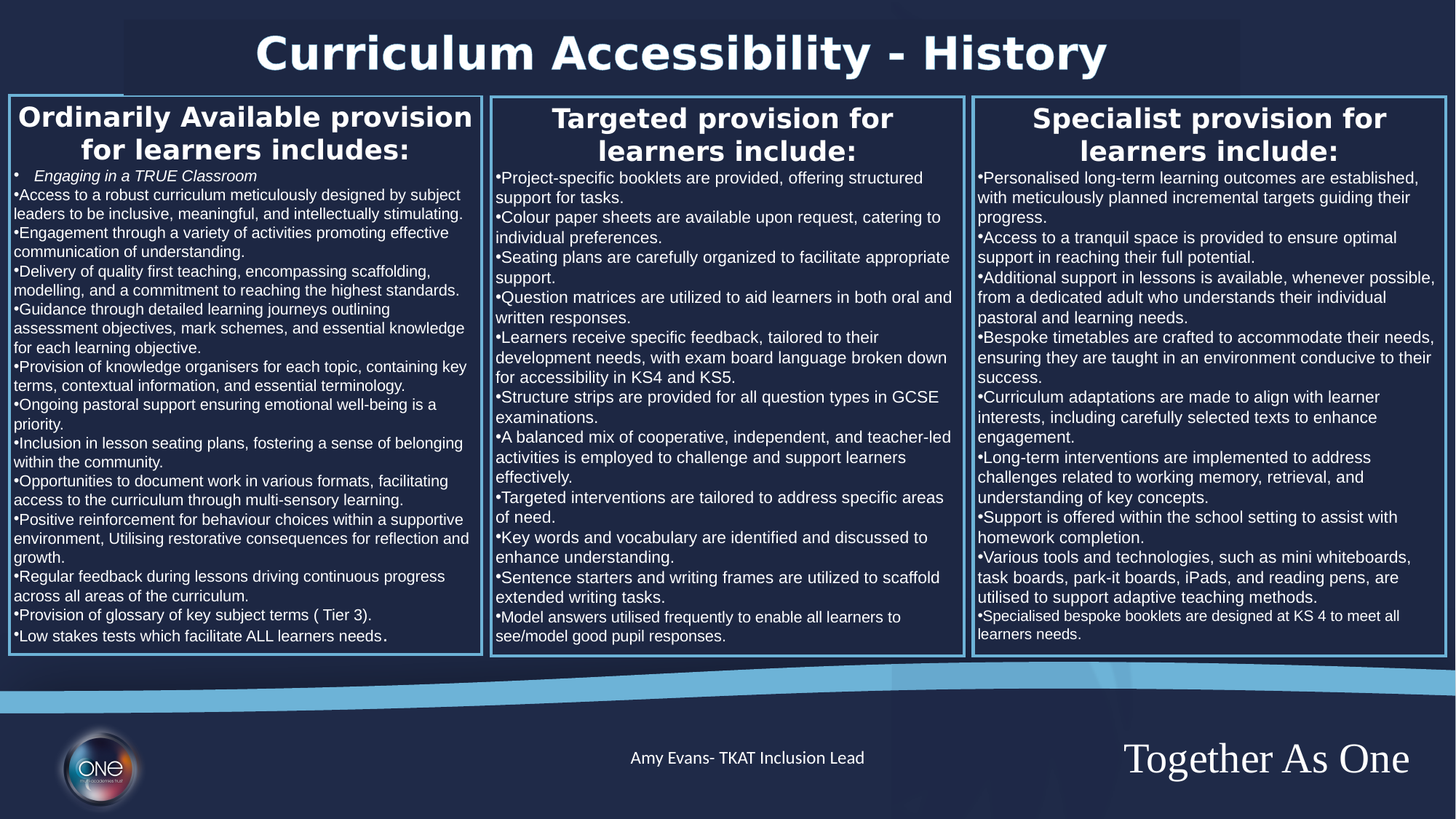

Curriculum Accessibility - History
Ordinarily Available provision for learners includes:
Engaging in a TRUE Classroom
Access to a robust curriculum meticulously designed by subject leaders to be inclusive, meaningful, and intellectually stimulating.
Engagement through a variety of activities promoting effective communication of understanding.
Delivery of quality first teaching, encompassing scaffolding, modelling, and a commitment to reaching the highest standards.
Guidance through detailed learning journeys outlining assessment objectives, mark schemes, and essential knowledge for each learning objective.
Provision of knowledge organisers for each topic, containing key terms, contextual information, and essential terminology.
Ongoing pastoral support ensuring emotional well-being is a priority.
Inclusion in lesson seating plans, fostering a sense of belonging within the community.
Opportunities to document work in various formats, facilitating access to the curriculum through multi-sensory learning.
Positive reinforcement for behaviour choices within a supportive environment, Utilising restorative consequences for reflection and growth.
Regular feedback during lessons driving continuous progress across all areas of the curriculum.
Provision of glossary of key subject terms ( Tier 3).
Low stakes tests which facilitate ALL learners needs.

Targeted provision for  learners include:
Project-specific booklets are provided, offering structured support for tasks.
Colour paper sheets are available upon request, catering to individual preferences.
Seating plans are carefully organized to facilitate appropriate support.
Question matrices are utilized to aid learners in both oral and written responses.
Learners receive specific feedback, tailored to their development needs, with exam board language broken down for accessibility in KS4 and KS5.
Structure strips are provided for all question types in GCSE examinations.
A balanced mix of cooperative, independent, and teacher-led activities is employed to challenge and support learners effectively.
Targeted interventions are tailored to address specific areas of need.
Key words and vocabulary are identified and discussed to enhance understanding.
Sentence starters and writing frames are utilized to scaffold extended writing tasks.
Model answers utilised frequently to enable all learners to see/model good pupil responses.

Specialist provision for learners include:
Personalised long-term learning outcomes are established, with meticulously planned incremental targets guiding their progress.
Access to a tranquil space is provided to ensure optimal support in reaching their full potential.
Additional support in lessons is available, whenever possible, from a dedicated adult who understands their individual pastoral and learning needs.
Bespoke timetables are crafted to accommodate their needs, ensuring they are taught in an environment conducive to their success.
Curriculum adaptations are made to align with learner interests, including carefully selected texts to enhance engagement.
Long-term interventions are implemented to address challenges related to working memory, retrieval, and understanding of key concepts.
Support is offered within the school setting to assist with homework completion.
Various tools and technologies, such as mini whiteboards, task boards, park-it boards, iPads, and reading pens, are utilised to support adaptive teaching methods.
Specialised bespoke booklets are designed at KS 4 to meet all learners needs.